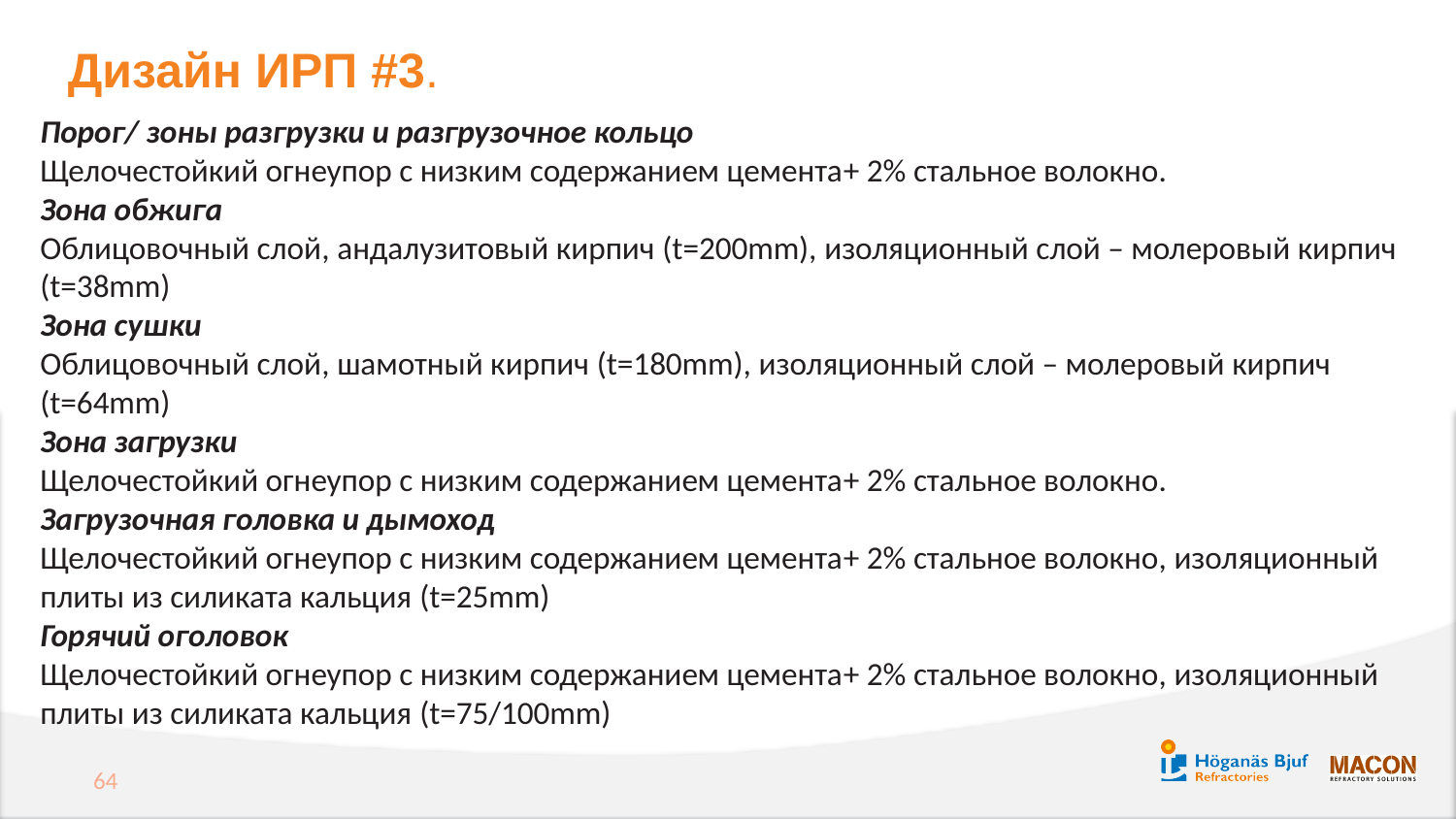

# Дизайн ИРП #3.
Порог/ зоны разгрузки и разгрузочное кольцо
Щелочестойкий огнеупор с низким содержанием цемента+ 2% стальное волокно.
Зона обжига
Облицовочный слой, андалузитовый кирпич (t=200mm), изоляционный слой – молеровый кирпич (t=38mm)
Зона сушки
Облицовочный слой, шамотный кирпич (t=180mm), изоляционный слой – молеровый кирпич (t=64mm)
Зона загрузки
Щелочестойкий огнеупор с низким содержанием цемента+ 2% стальное волокно.
Загрузочная головка и дымоход
Щелочестойкий огнеупор с низким содержанием цемента+ 2% стальное волокно, изоляционный плиты из силиката кальция (t=25mm)
Горячий оголовок
Щелочестойкий огнеупор с низким содержанием цемента+ 2% стальное волокно, изоляционный плиты из силиката кальция (t=75/100mm)

64